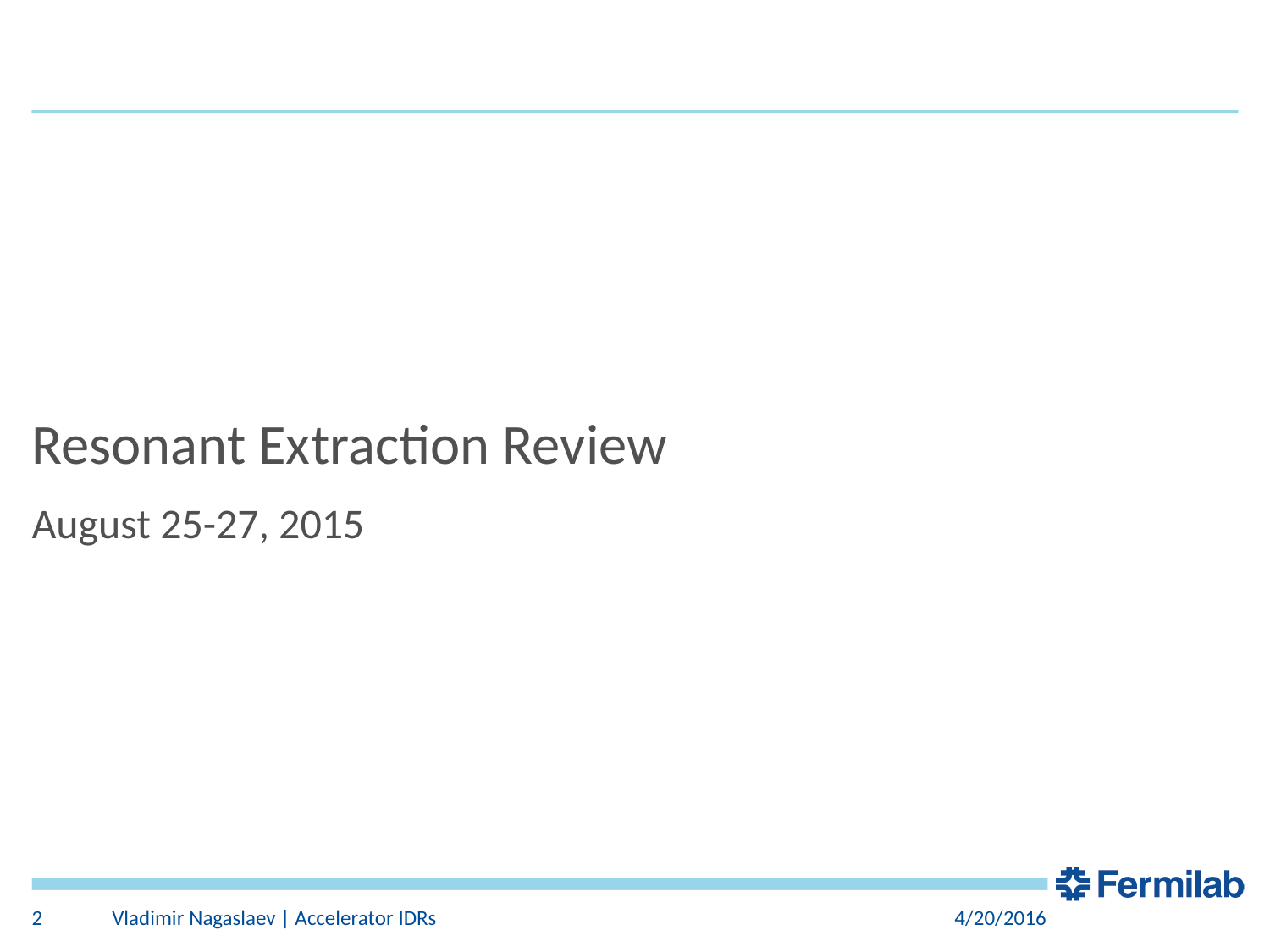

Resonant Extraction Review
August 25-27, 2015
2
Vladimir Nagaslaev | Accelerator IDRs
4/20/2016